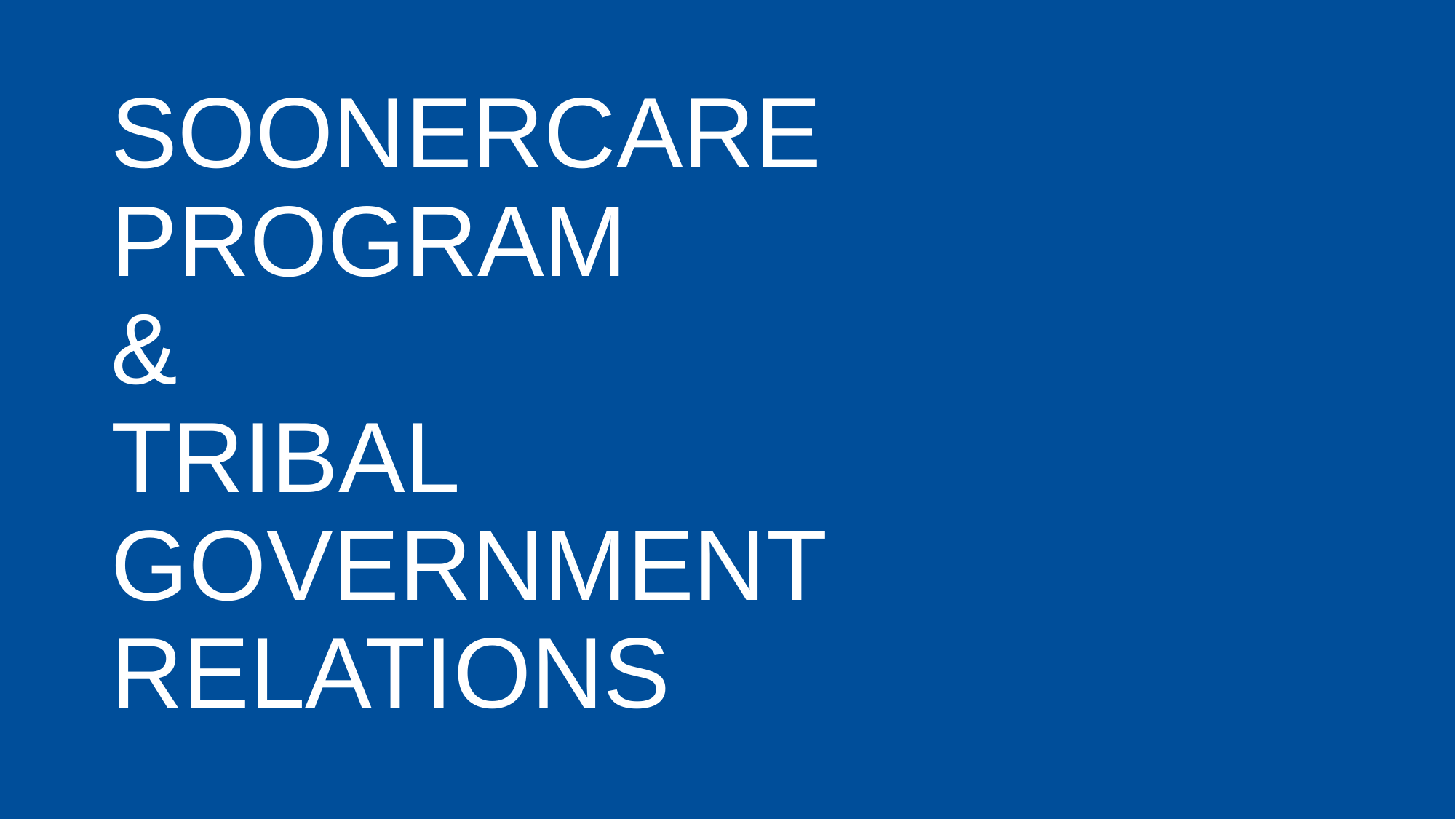

# SoonerCare Program & Tribal government relations